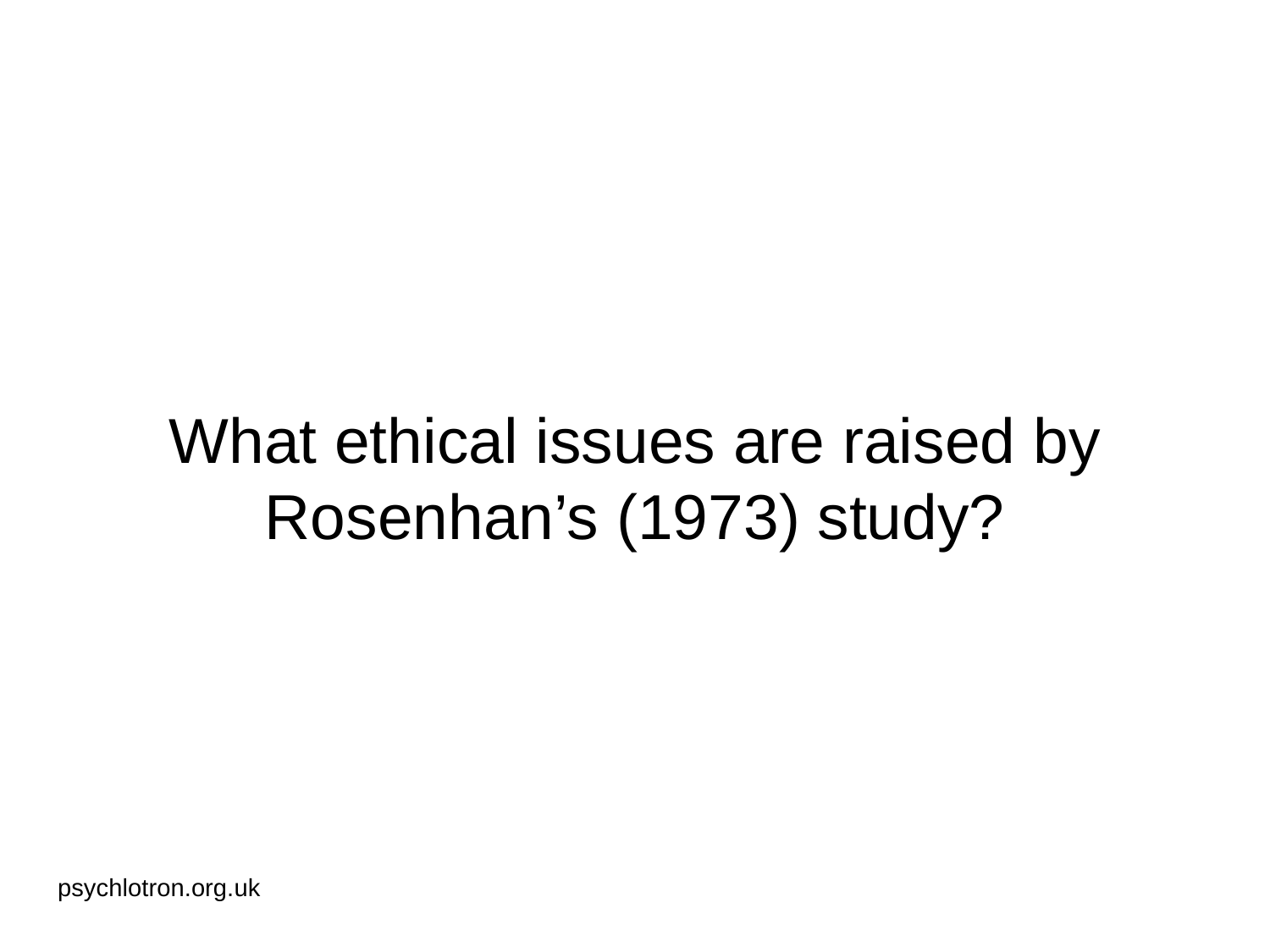

# What ethical issues are raised by Rosenhan’s (1973) study?